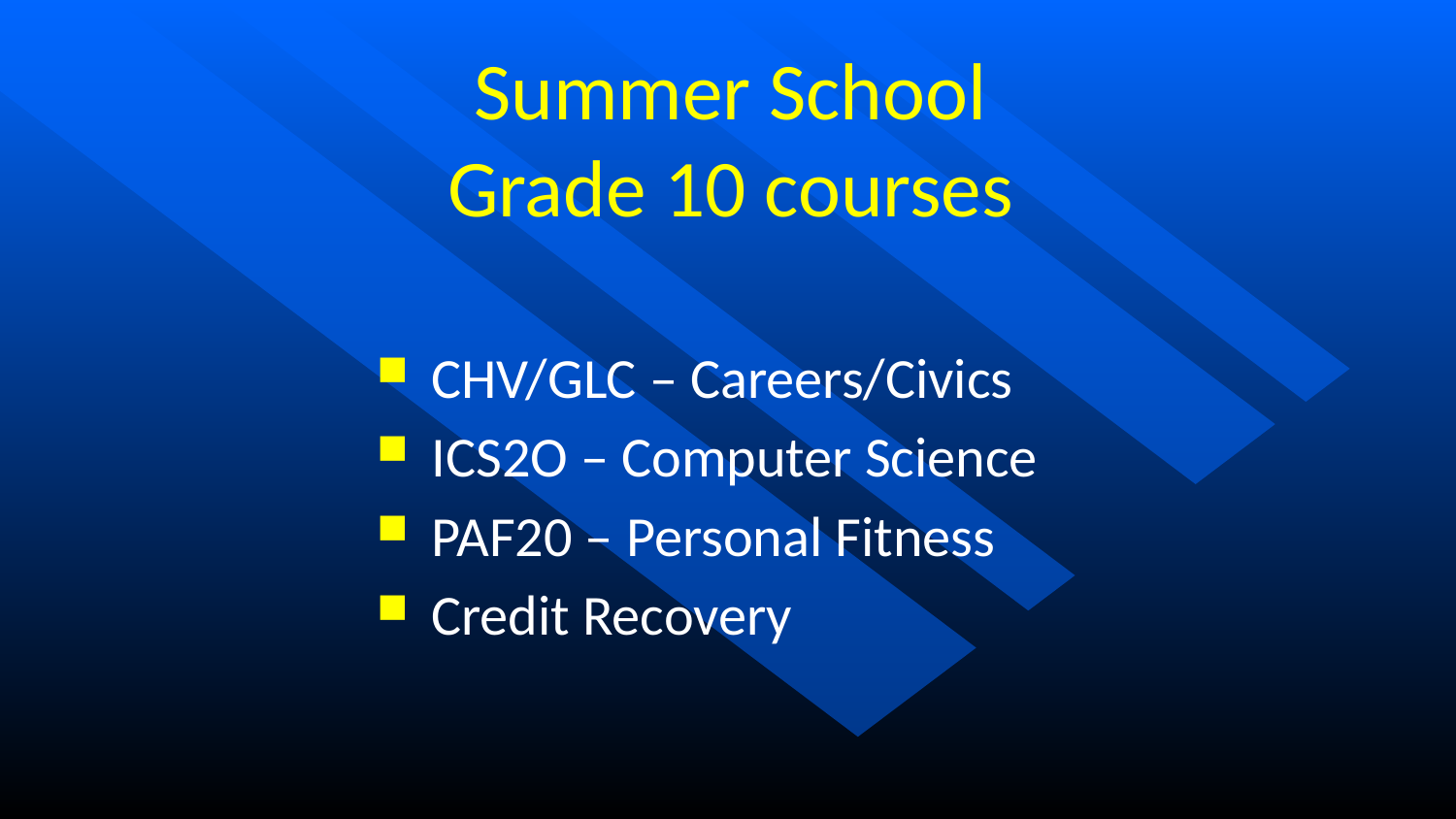

# Summer School Grade 10 courses
CHV/GLC – Careers/Civics
ICS2O – Computer Science
PAF20 – Personal Fitness
Credit Recovery